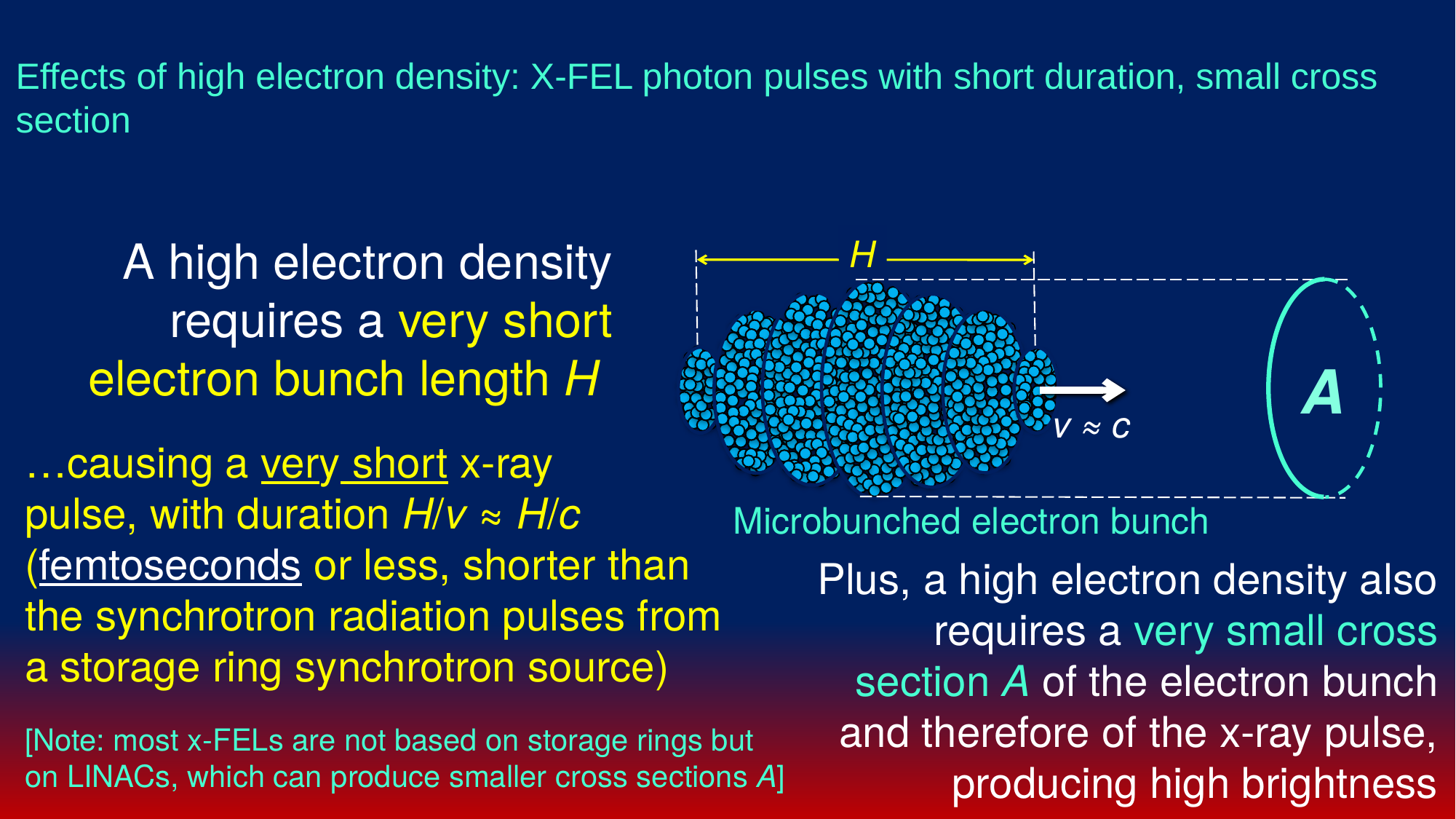

Effects of high electron density: X-FEL photon pulses with short duration, small cross section
A high electron density requires a very short electron bunch length H
H

A
v ≈ c
…causing a very short x-ray
pulse, with duration H/v ≈ H/c (femtoseconds or less, shorter than the synchrotron radiation pulses from a storage ring synchrotron source)
Microbunched electron bunch
Plus, a high electron density also requires a very small cross section A of the electron bunch and therefore of the x-ray pulse, producing high brightness
[Note: most x-FELs are not based on storage rings but on LINACs, which can produce smaller cross sections A]